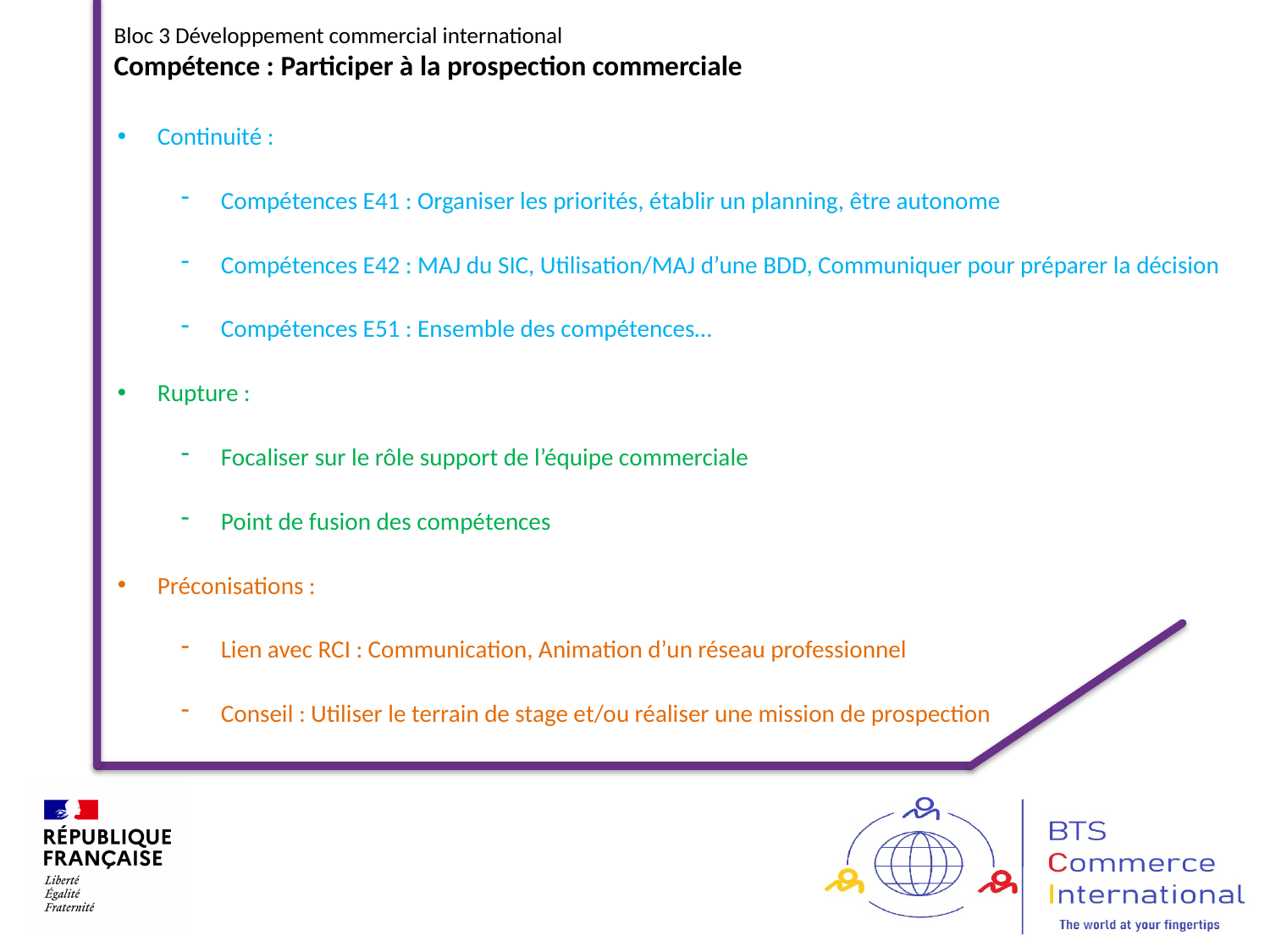

Bloc 3 Développement commercial international
Compétence : Participer à la prospection commerciale
Continuité :
Compétences E41 : Organiser les priorités, établir un planning, être autonome
Compétences E42 : MAJ du SIC, Utilisation/MAJ d’une BDD, Communiquer pour préparer la décision
Compétences E51 : Ensemble des compétences…
Rupture :
Focaliser sur le rôle support de l’équipe commerciale
Point de fusion des compétences
Préconisations :
Lien avec RCI : Communication, Animation d’un réseau professionnel
Conseil : Utiliser le terrain de stage et/ou réaliser une mission de prospection
39